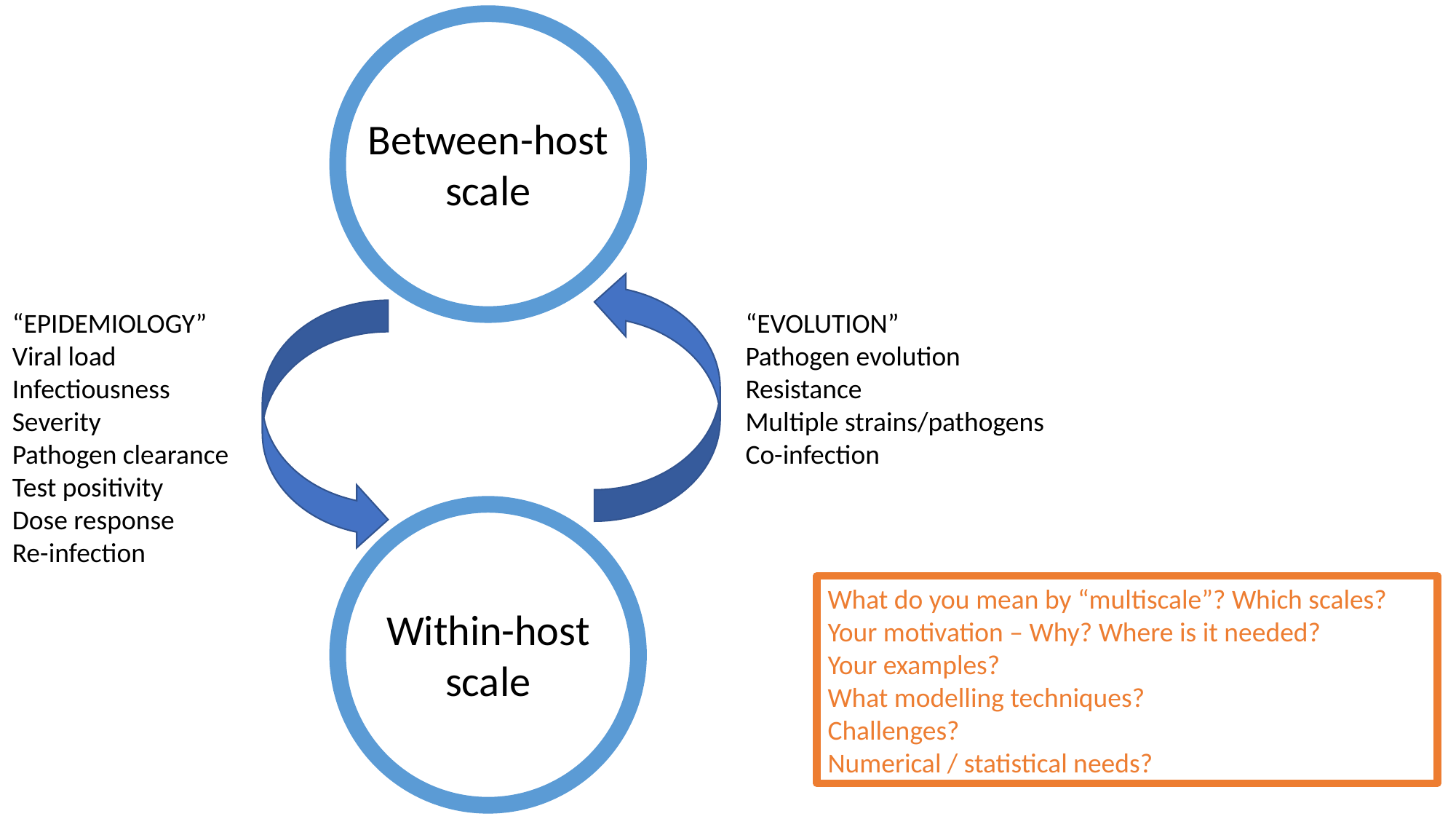

Between-host scale

“EPIDEMIOLOGY”
Viral load
Infectiousness
Severity
Pathogen clearance
Test positivity
Dose response
Re-infection

“EVOLUTION”
Pathogen evolution
Resistance
Multiple strains/pathogens
Co-infection

Within-host scale
What do you mean by “multiscale”? Which scales?
Your motivation – Why? Where is it needed?
Your examples?
What modelling techniques?
Challenges?
Numerical / statistical needs?